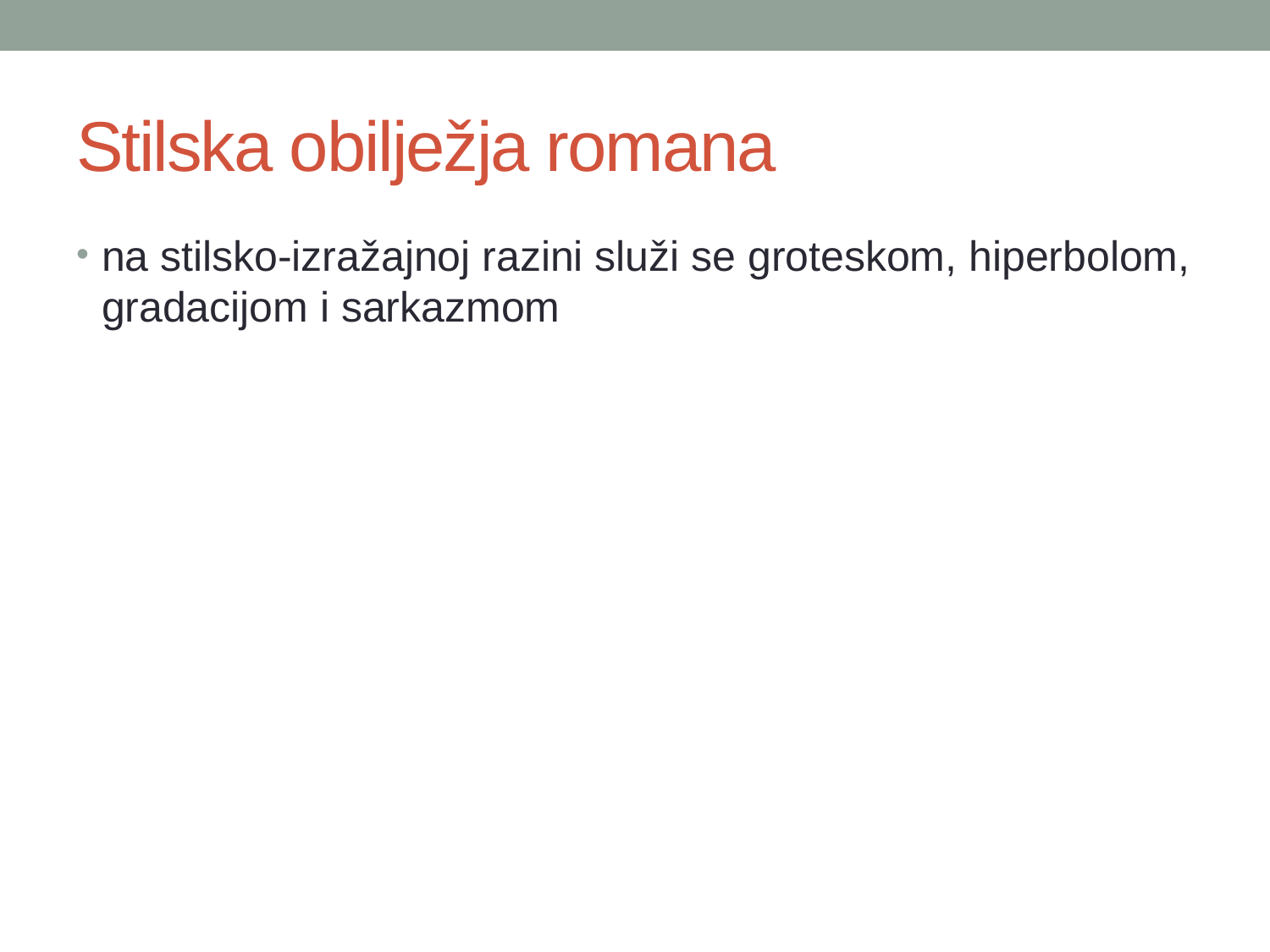

# Stilska obilježja romana
na stilsko-izražajnoj razini služi se groteskom, hiperbolom, gradacijom i sarkazmom